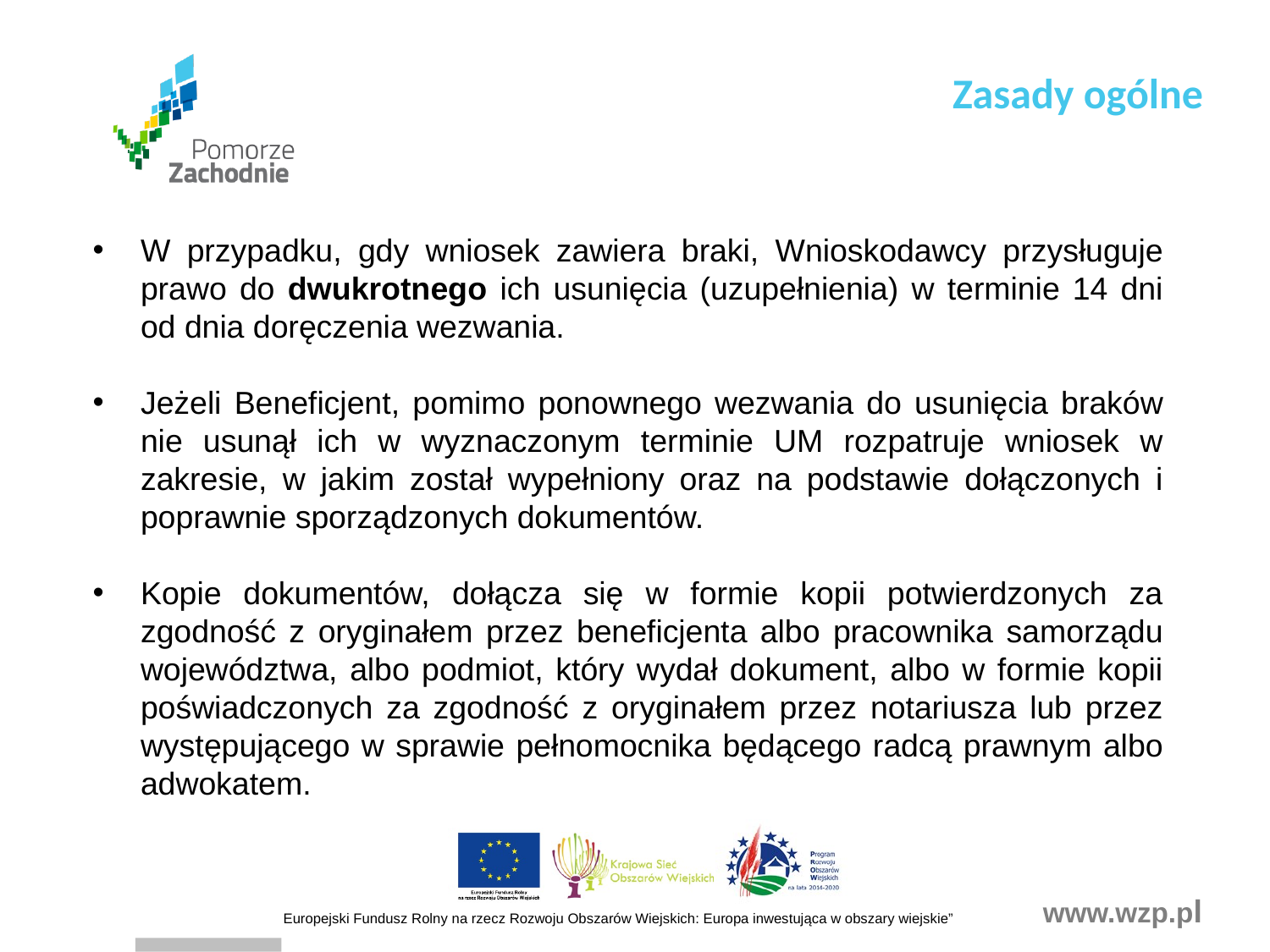

Zasady ogólne

W przypadku, gdy wniosek zawiera braki, Wnioskodawcy przysługuje prawo do dwukrotnego ich usunięcia (uzupełnienia) w terminie 14 dni od dnia doręczenia wezwania.

Jeżeli Beneficjent, pomimo ponownego wezwania do usunięcia braków nie usunął ich w wyznaczonym terminie UM rozpatruje wniosek w zakresie, w jakim został wypełniony oraz na podstawie dołączonych i poprawnie sporządzonych dokumentów.

Kopie dokumentów, dołącza się w formie kopii potwierdzonych za zgodność z oryginałem przez beneficjenta albo pracownika samorządu województwa, albo podmiot, który wydał dokument, albo w formie kopii poświadczonych za zgodność z oryginałem przez notariusza lub przez występującego w sprawie pełnomocnika będącego radcą prawnym albo adwokatem.